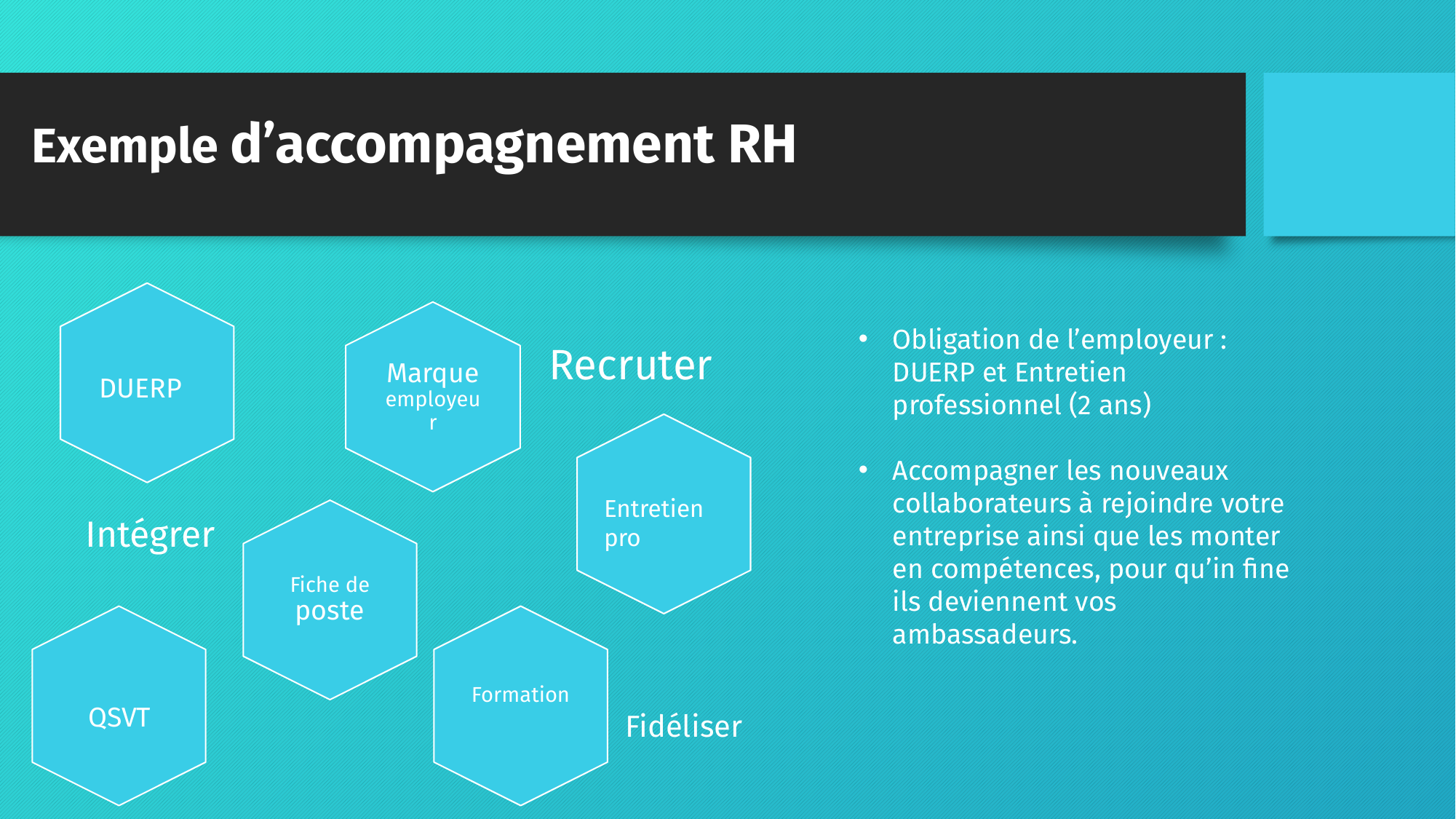

Exemple d’accompagnement RH
Marque employeur
Recruter

Fiche de poste
Intégrer

Formation

Fidéliser

Obligation de l’employeur : DUERP et Entretien professionnel (2 ans)

Accompagner les nouveaux collaborateurs à rejoindre votre entreprise ainsi que les monter en compétences, pour qu’in fine ils deviennent vos ambassadeurs.
DUERP
Entretien pro
QSVT